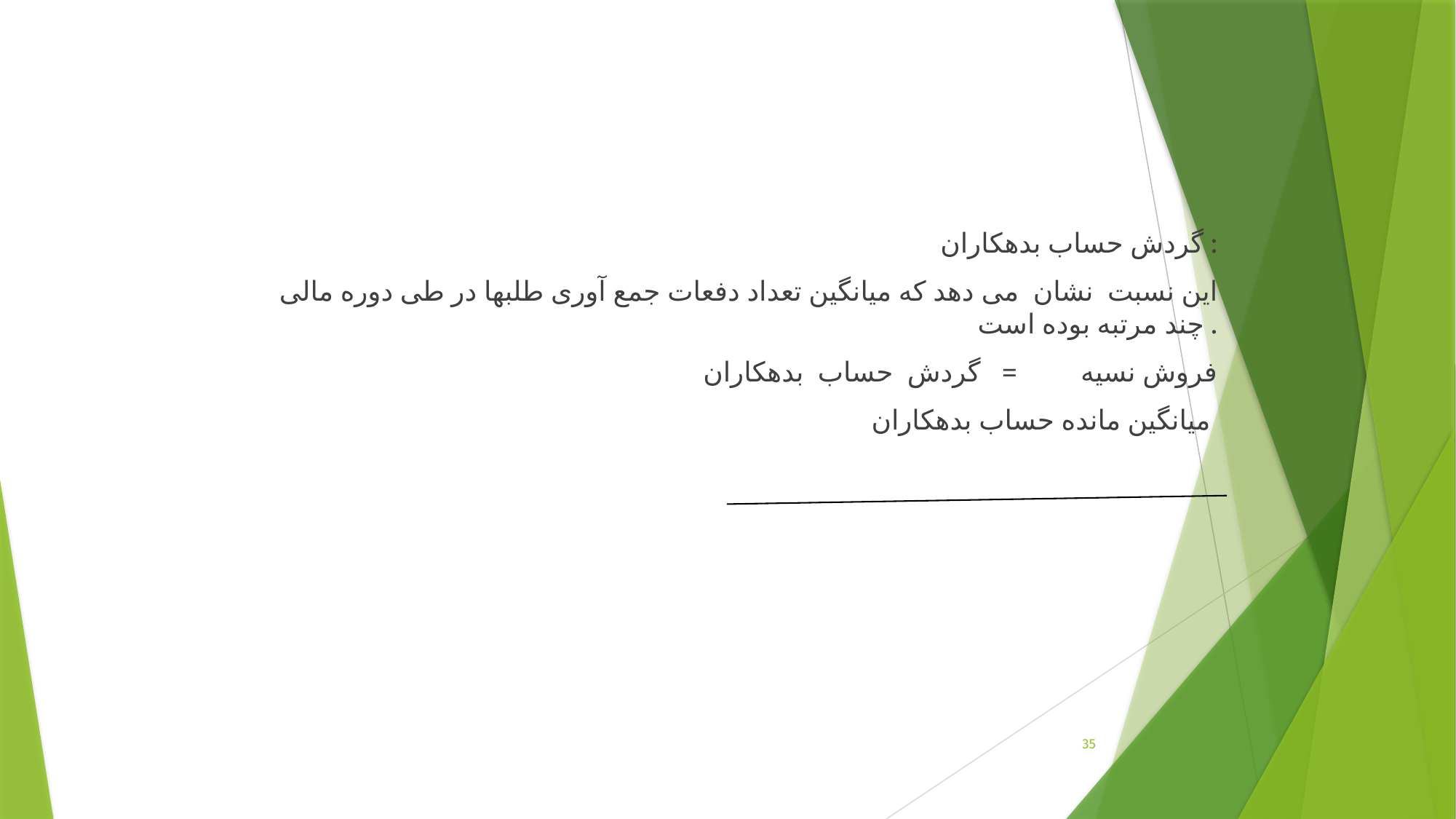

گردش حساب بدهكاران :
اين نسبت  نشان  می دهد كه ميانگين تعداد دفعات جمع آوری طلبها در طی دوره مالی چند مرتبه بوده است .
             فروش نسیه         =   گردش  حساب  بدهکاران
 میانگین مانده حساب بدهکاران

35